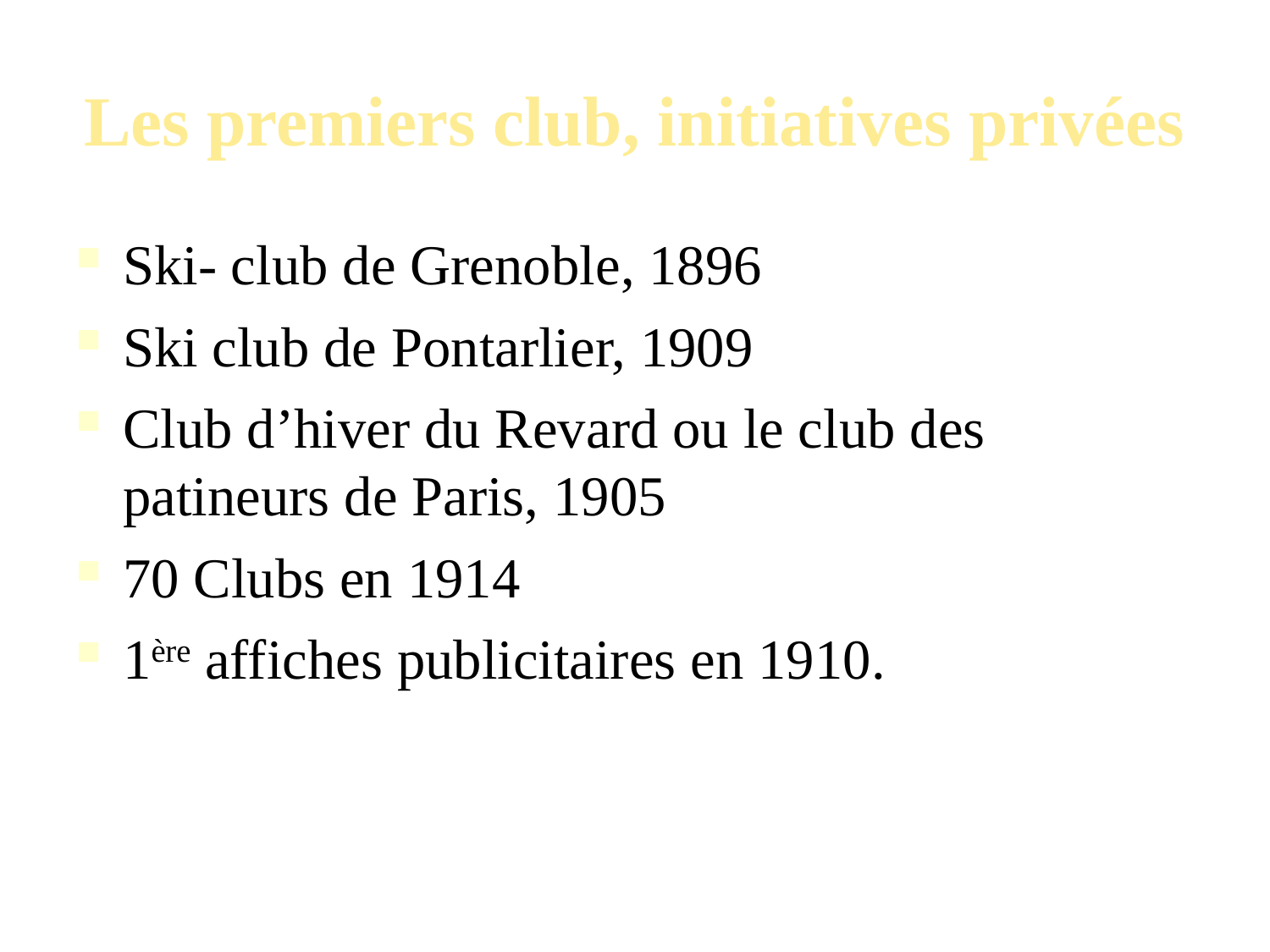

Les premiers club, initiatives privées
Ski- club de Grenoble, 1896
Ski club de Pontarlier, 1909
Club d’hiver du Revard ou le club des patineurs de Paris, 1905
70 Clubs en 1914
1ère affiches publicitaires en 1910.